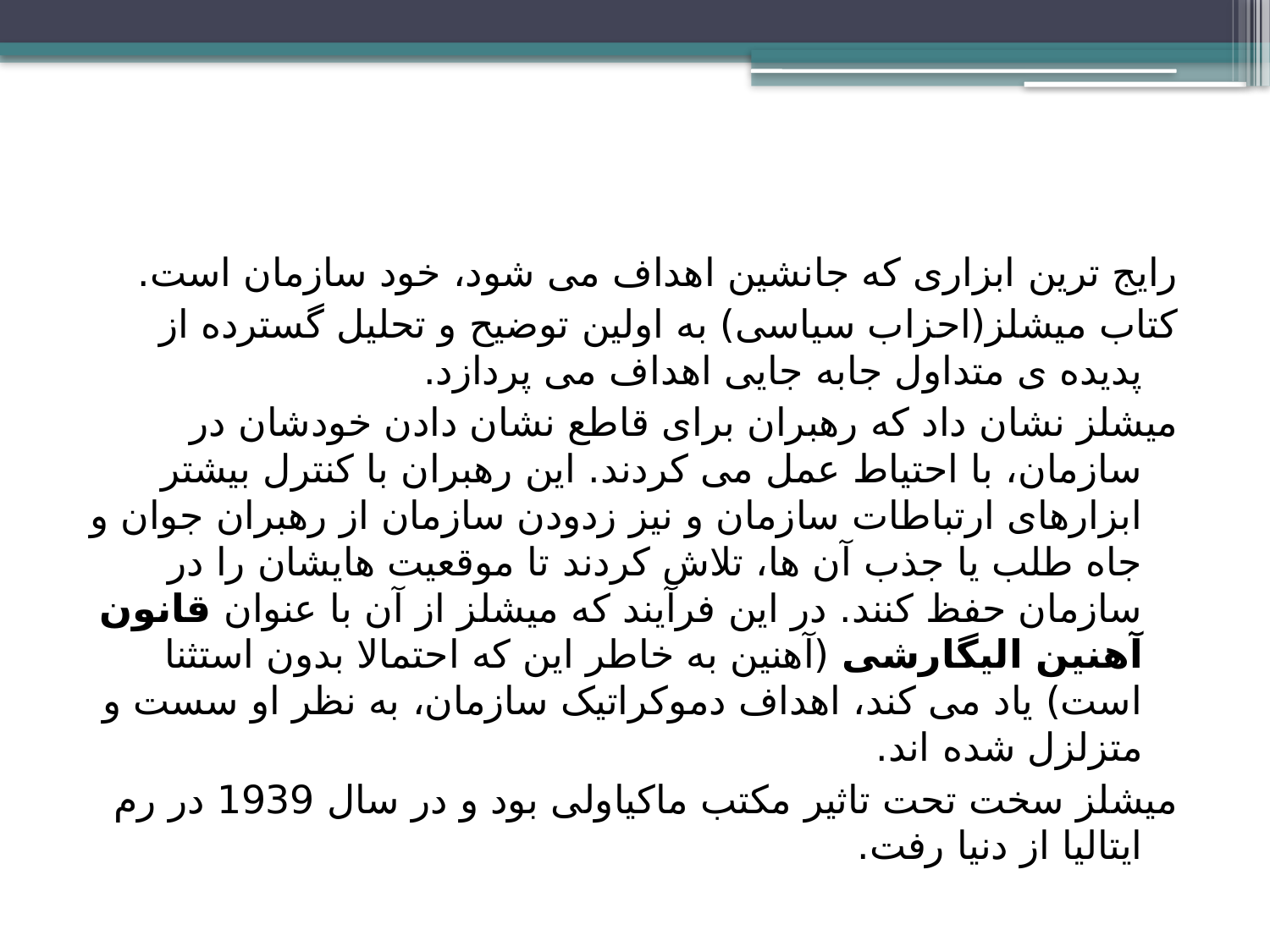

رایج ترین ابزاری که جانشین اهداف می شود، خود سازمان است.
کتاب میشلز(احزاب سیاسی) به اولین توضیح و تحلیل گسترده از پدیده ی متداول جابه جایی اهداف می پردازد.
میشلز نشان داد که رهبران برای قاطع نشان دادن خودشان در سازمان، با احتیاط عمل می کردند. این رهبران با کنترل بیشتر ابزارهای ارتباطات سازمان و نیز زدودن سازمان از رهبران جوان و جاه طلب یا جذب آن ها، تلاش کردند تا موقعیت هایشان را در سازمان حفظ کنند. در این فرآیند که میشلز از آن با عنوان قانون آهنین الیگارشی (آهنین به خاطر این که احتمالا بدون استثنا است) یاد می کند، اهداف دموکراتیک سازمان، به نظر او سست و متزلزل شده اند.
میشلز سخت تحت تاثیر مکتب ماکیاولی بود و در سال 1939 در رم ایتالیا از دنیا رفت.